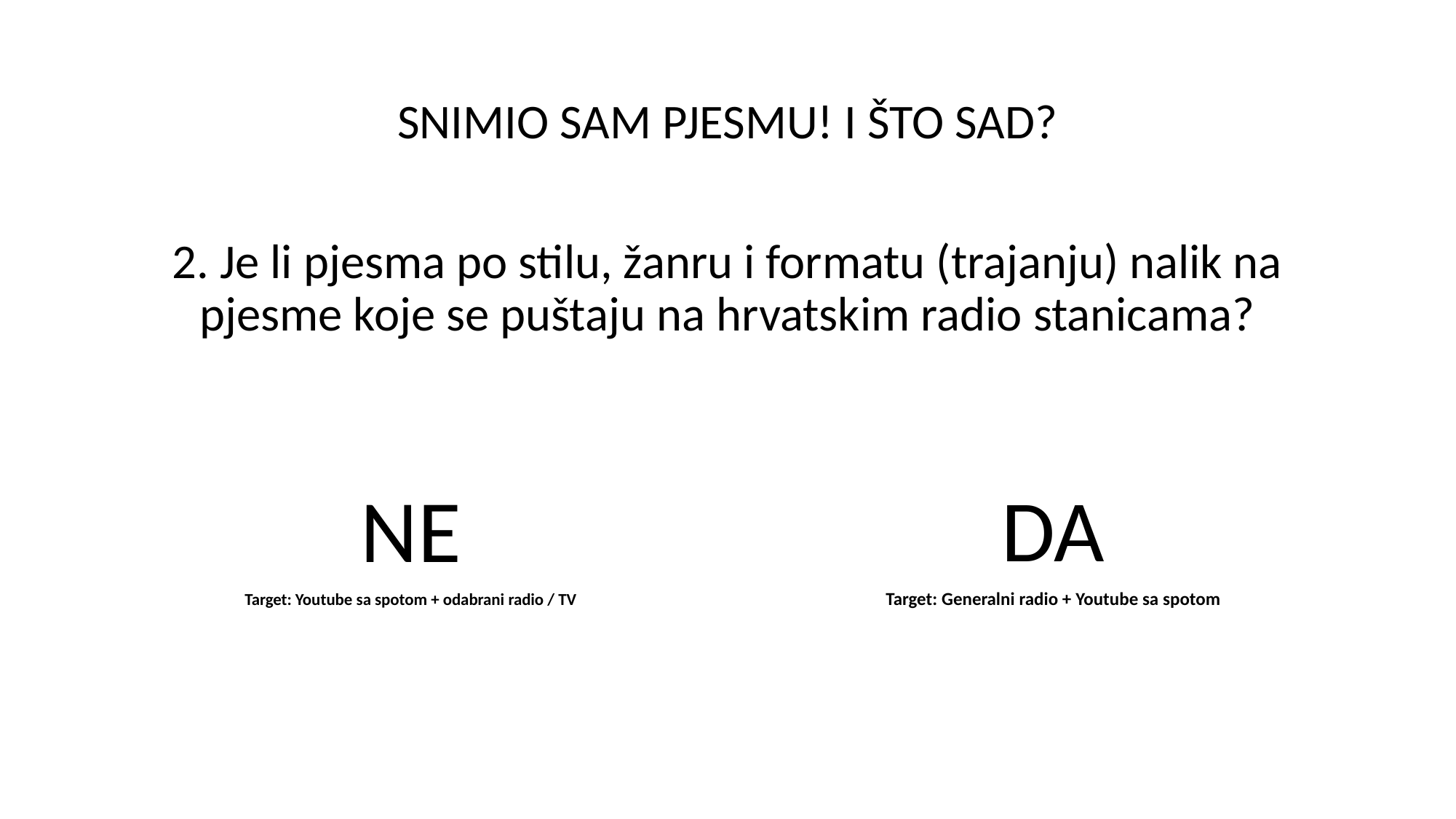

# SNIMIO SAM PJESMU! I ŠTO SAD?

2. Je li pjesma po stilu, žanru i formatu (trajanju) nalik na pjesme koje se puštaju na hrvatskim radio stanicama?

NE
Target: Youtube sa spotom + odabrani radio / TV
DA
Target: Generalni radio + Youtube sa spotom